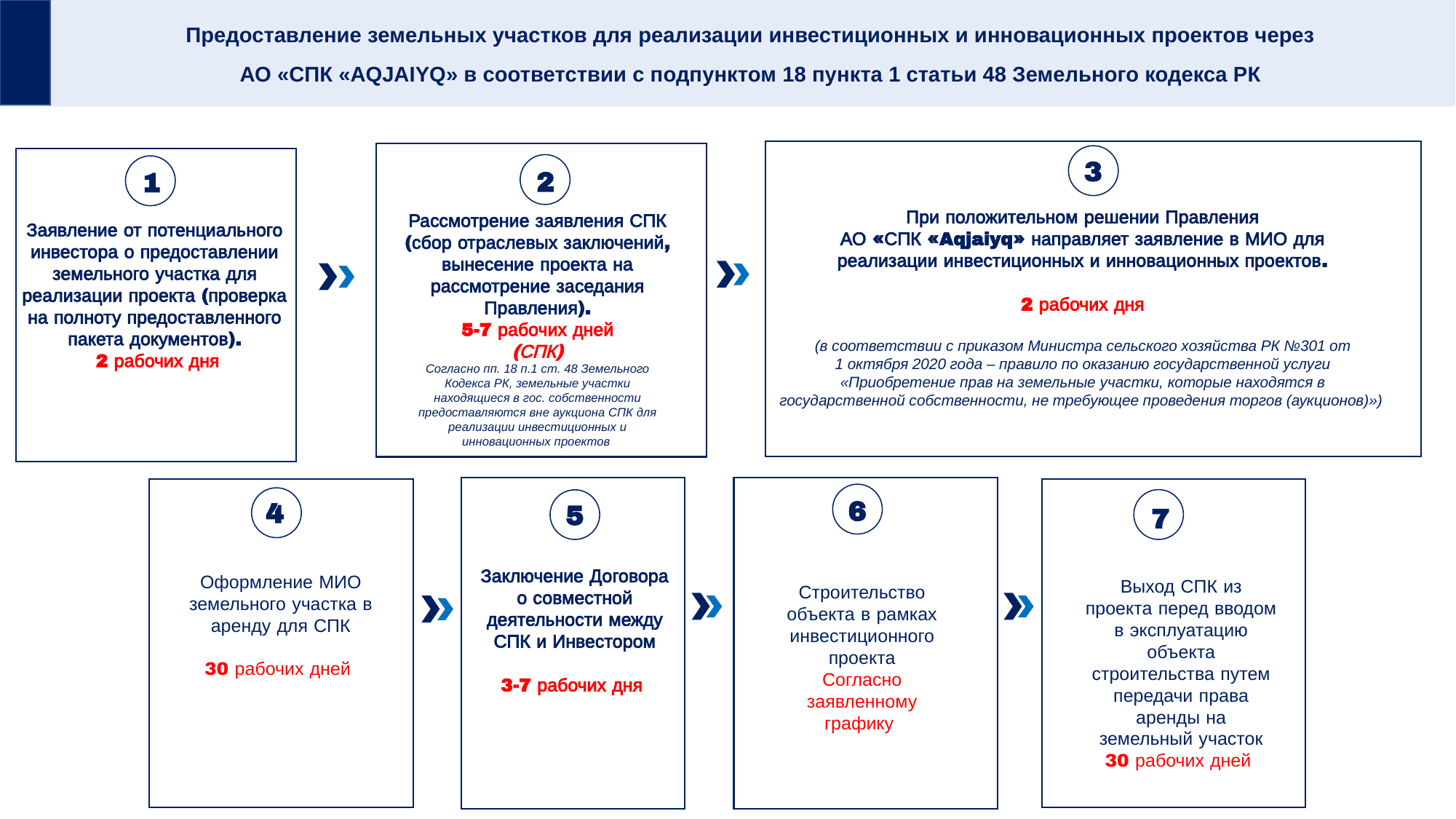

Предоставление земельных участков для реализации инвестиционных и инновационных проектов через
АО «СПК «AQJAIYQ» в соответствии с подпунктом 18 пункта 1 статьи 48 Земельного кодекса РК

3

2
1
При положительном решении Правления
АО «СПК «Aqjaiyq» направляет заявление в МИО для
реализации инвестиционных и инновационных проектов.
2 рабочих дня
(в соответствии с приказом Министра сельского хозяйства РК №301 от
1 октября 2020 года – правило по оказанию государственной услуги
«Приобретение прав на земельные участки, которые находятся в
государственной собственности, не требующее проведения торгов (аукционов)»)

Рассмотрение заявления СПК (сбор отраслевых заключений, вынесение проекта на рассмотрение заседания Правления).
5-7 рабочих дней
(СПК)
Согласно пп. 18 п.1 ст. 48 Земельного
Кодекса РК, земельные участки
находящиеся в гос. собственности
предоставляются вне аукциона СПК для
реализации инвестиционных и
инновационных проектов
Заявление от потенциального инвестора о предоставлении земельного участка для реализации проекта (проверка на полноту предоставленного пакета документов).
 2 рабочих дня

6

5
4
7

Оформление МИО
земельного участка в
аренду для СПК
30 рабочих дней
Заключение Договора
о совместной
деятельности между
СПК и Инвестором
3-7 рабочих дня
Выход СПК из
проекта перед вводом
в эксплуатацию
объекта
строительства путем
передачи права
аренды на
земельный участок
30 рабочих дней
Строительство
объекта в рамках
инвестиционного
проекта
Согласно
заявленному
графику